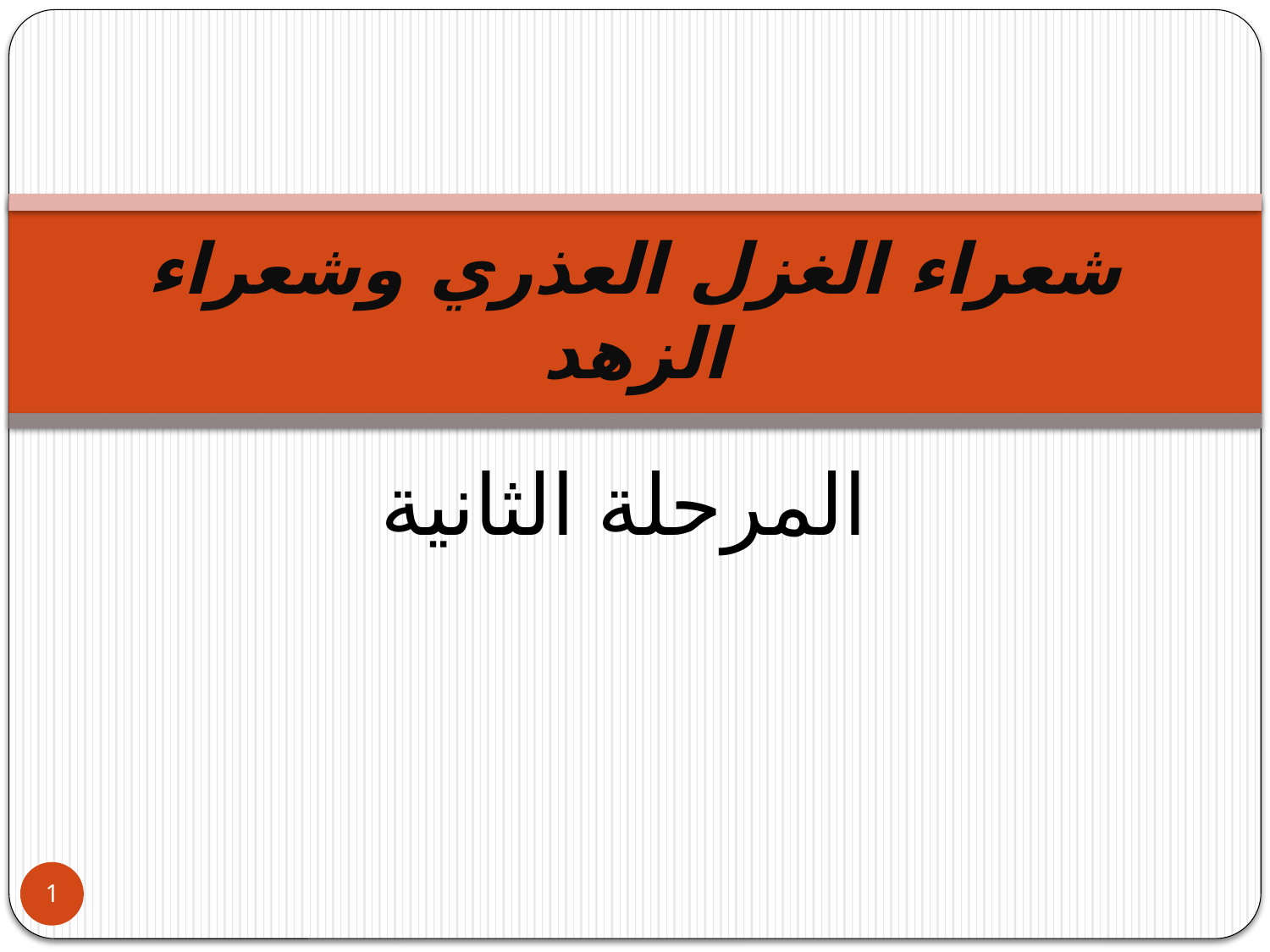

# شعراء الغزل العذري وشعراء الزهد
المرحلة الثانية
1